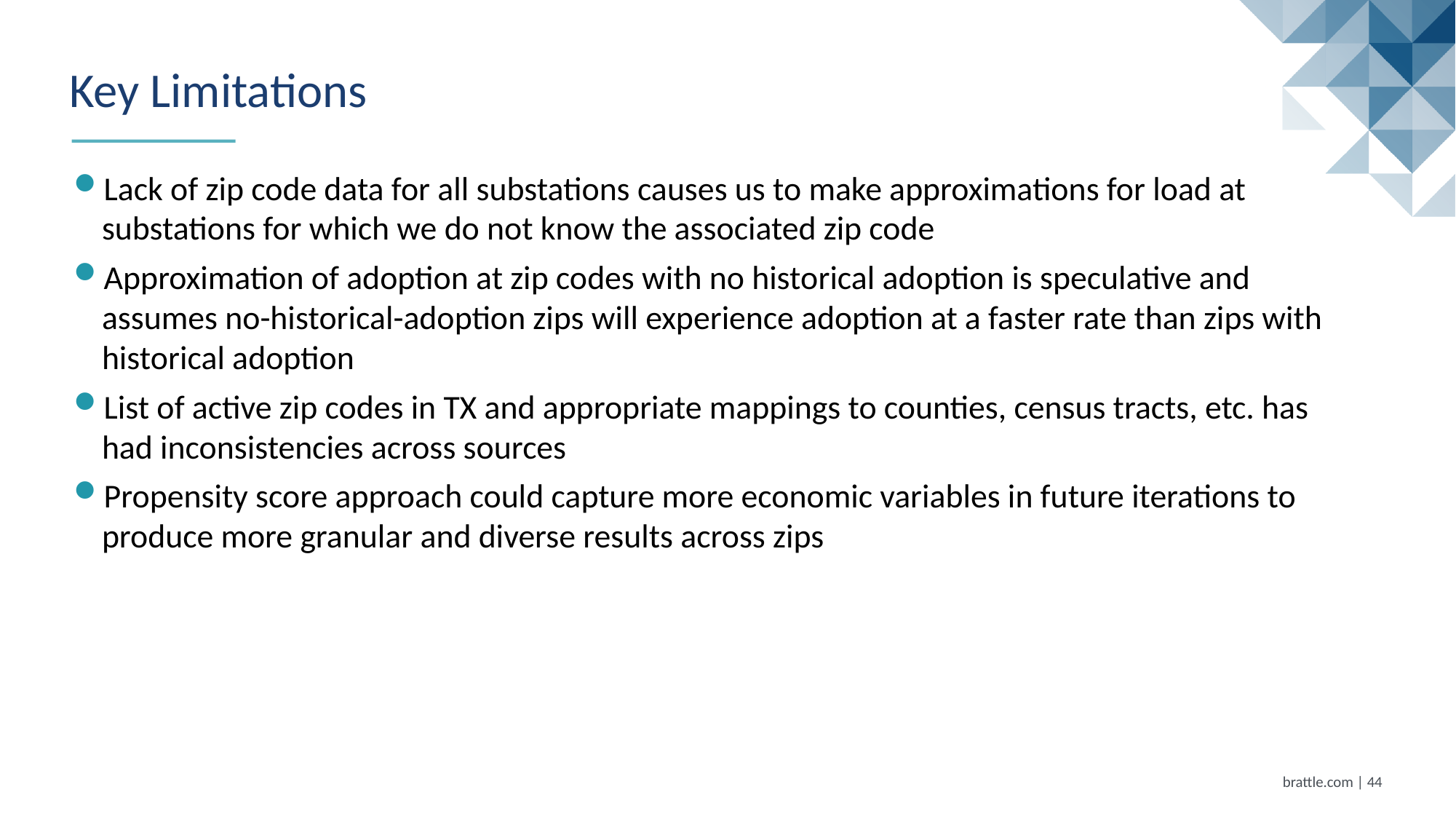

# Key Limitations
Lack of zip code data for all substations causes us to make approximations for load at substations for which we do not know the associated zip code
Approximation of adoption at zip codes with no historical adoption is speculative and assumes no-historical-adoption zips will experience adoption at a faster rate than zips with historical adoption
List of active zip codes in TX and appropriate mappings to counties, census tracts, etc. has had inconsistencies across sources
Propensity score approach could capture more economic variables in future iterations to produce more granular and diverse results across zips

brattle.com | 44